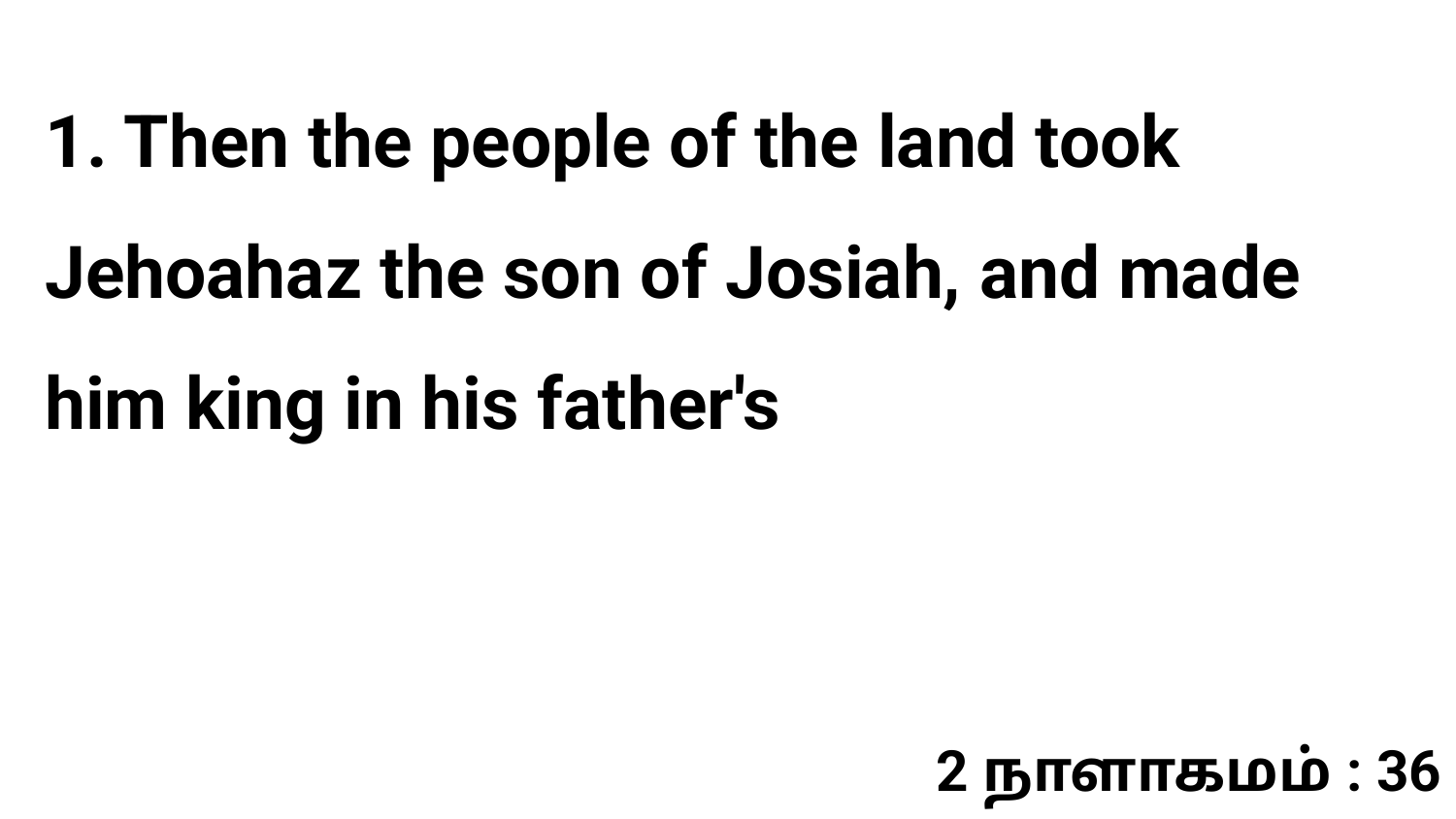

1. Then the people of the land took Jehoahaz the son of Josiah, and made him king in his father's
2 நாளாகமம் : 36